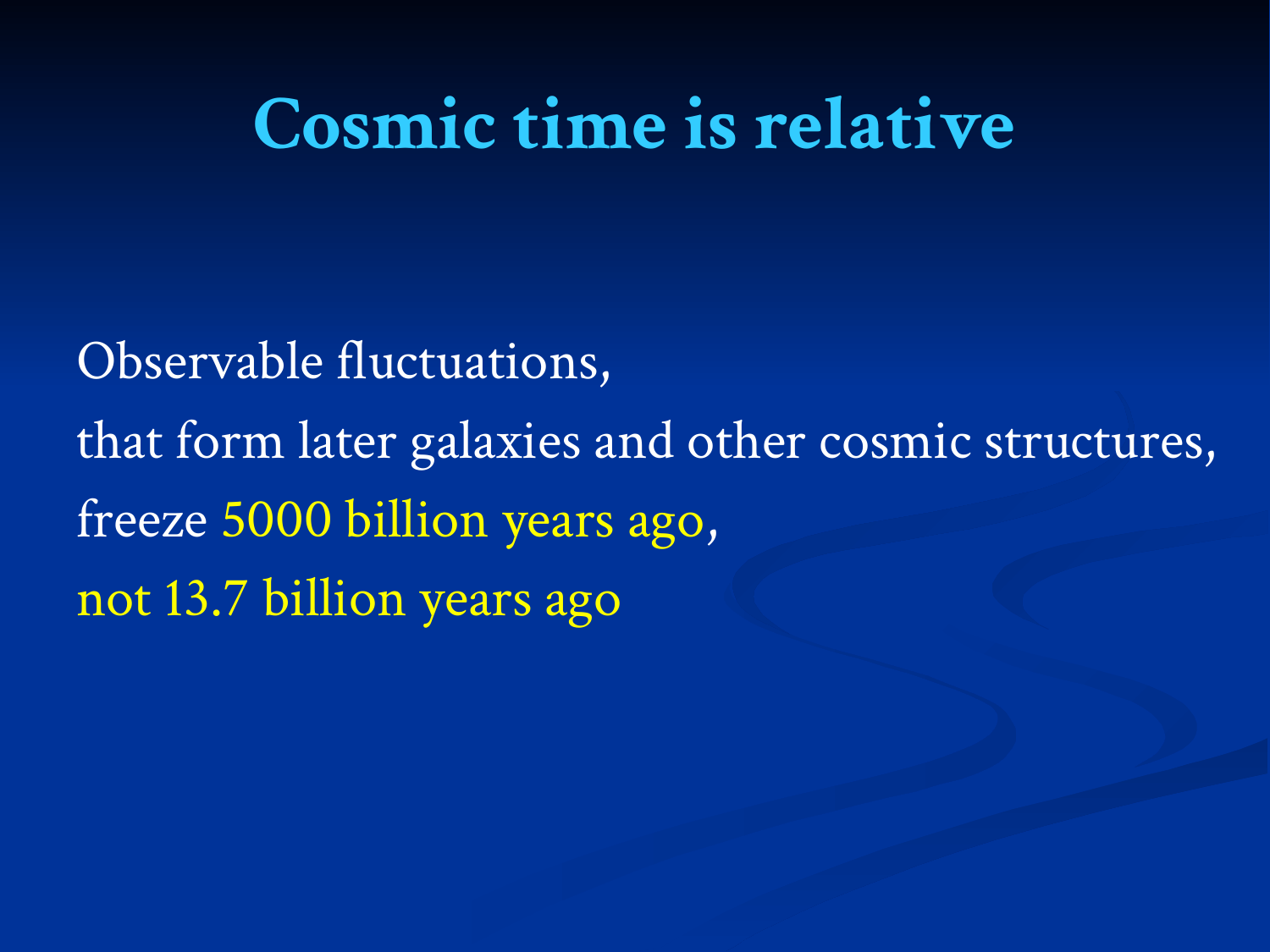

# Cosmic time is relative
Observable fluctuations,
that form later galaxies and other cosmic structures,
freeze 5000 billion years ago,
not 13.7 billion years ago